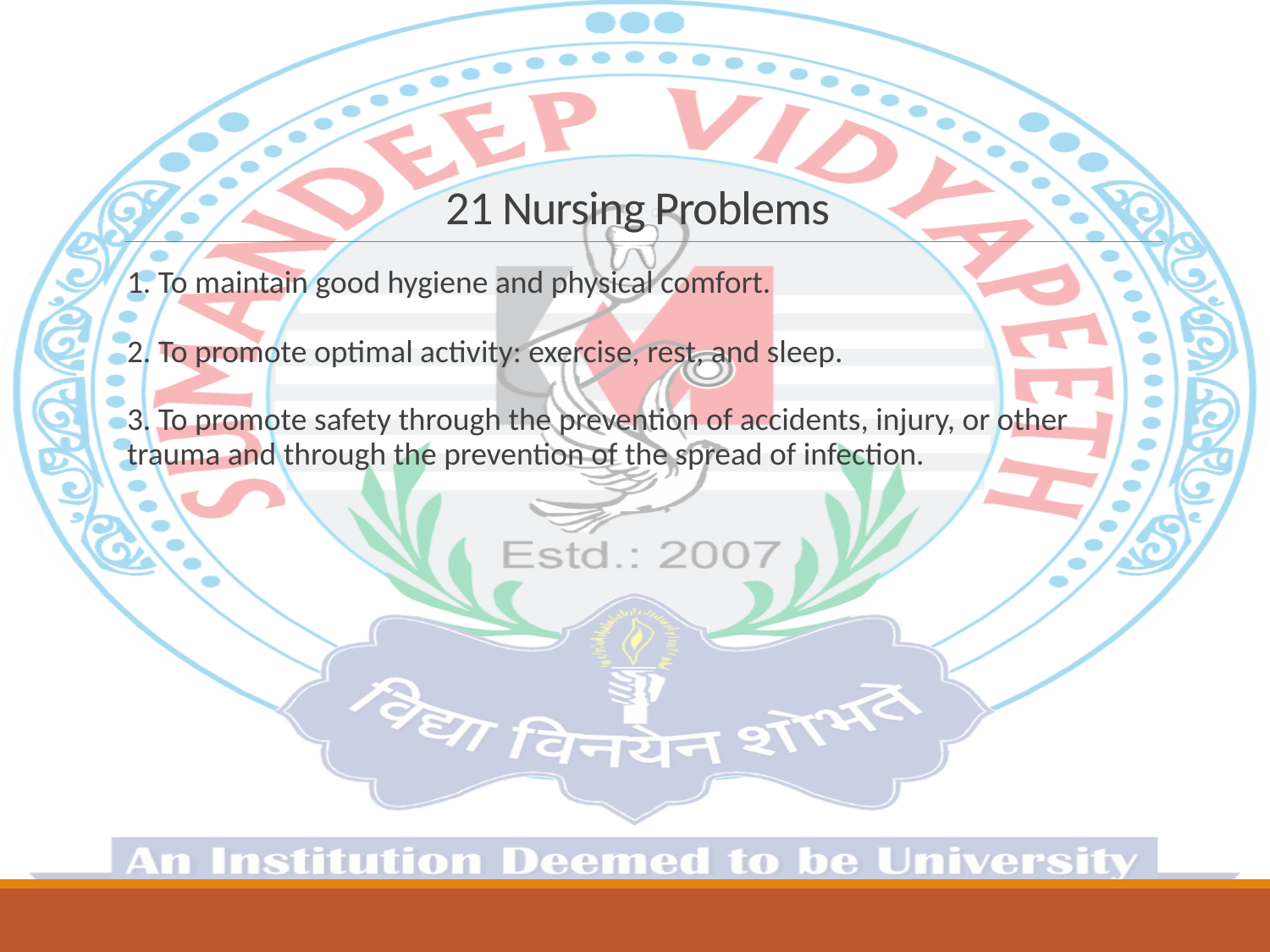

# 21 Nursing Problems
	1. To maintain good hygiene and physical comfort.
2. To promote optimal activity: exercise, rest, and sleep.
3. To promote safety through the prevention of accidents, injury, or other trauma and through the prevention of the spread of infection.